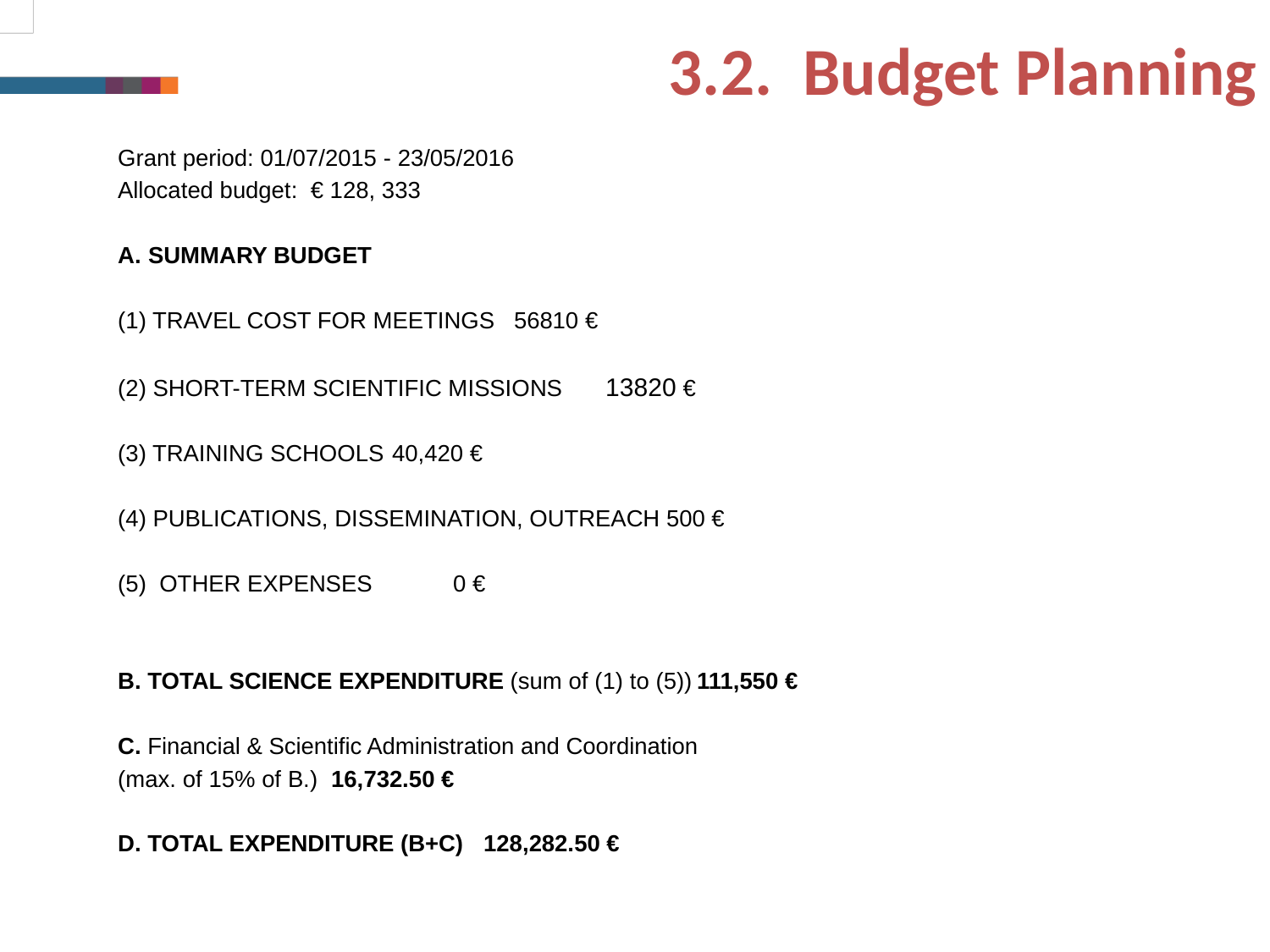

3.2.  Budget Planning

Grant period: 01/07/2015 - 23/05/2016
Allocated budget:  € 128, 333

A. 	SUMMARY BUDGET

(1) TRAVEL COST FOR MEETINGS 				56810 €

(2) SHORT-TERM SCIENTIFIC MISSIONS			13820 €

(3) TRAINING SCHOOLS						40,420 €

(4) PUBLICATIONS, DISSEMINATION, OUTREACH	500 €

(5)  OTHER EXPENSES       					0 €

B. TOTAL SCIENCE EXPENDITURE (sum of (1) to (5))	111,550 €

C. Financial & Scientific Administration and Coordination
(max. of 15% of B.)	16,732.50 €

D. TOTAL EXPENDITURE (B+C)	128,282.50 €